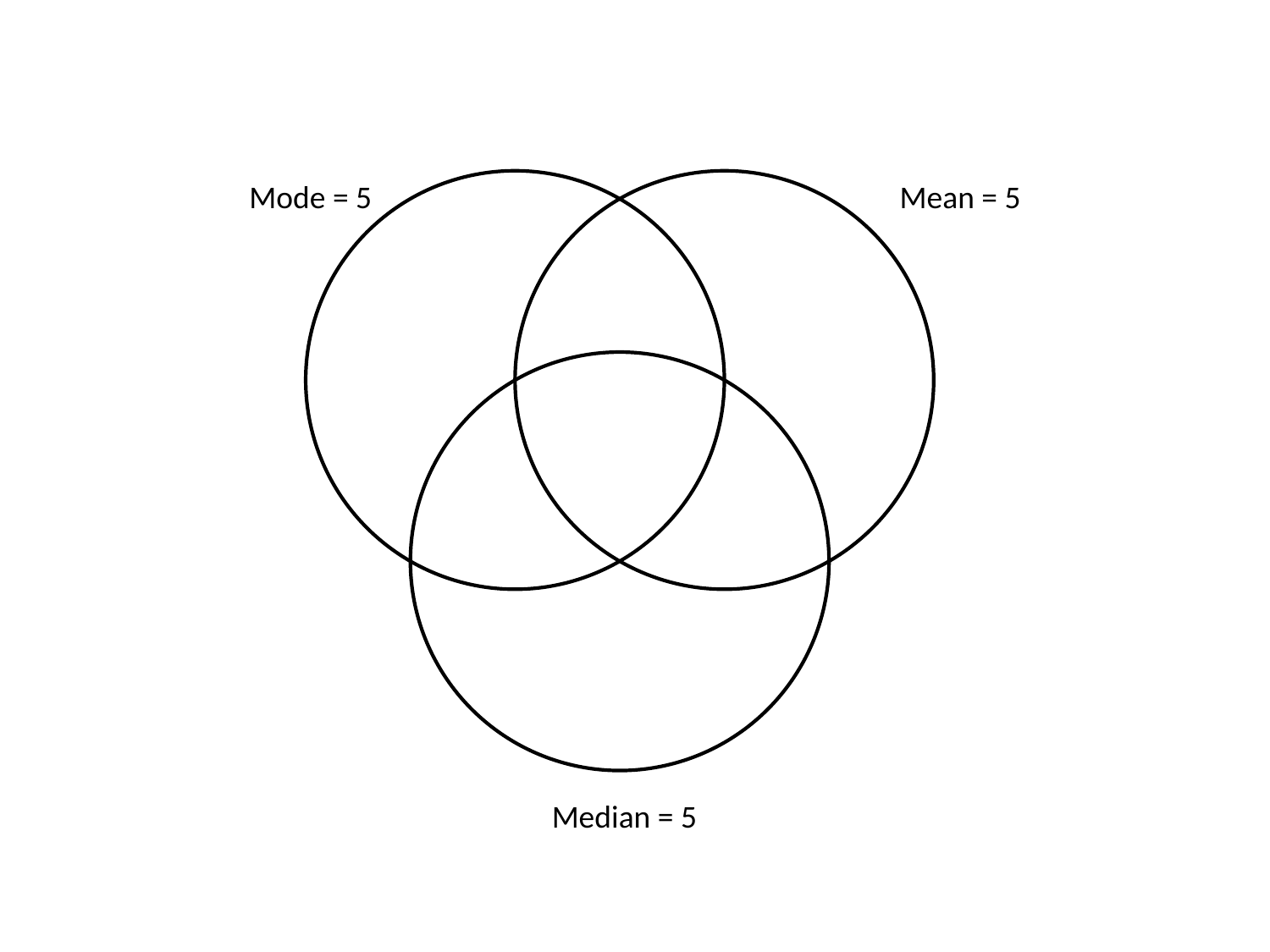

Mode = 5

Mean = 5
Median = 5